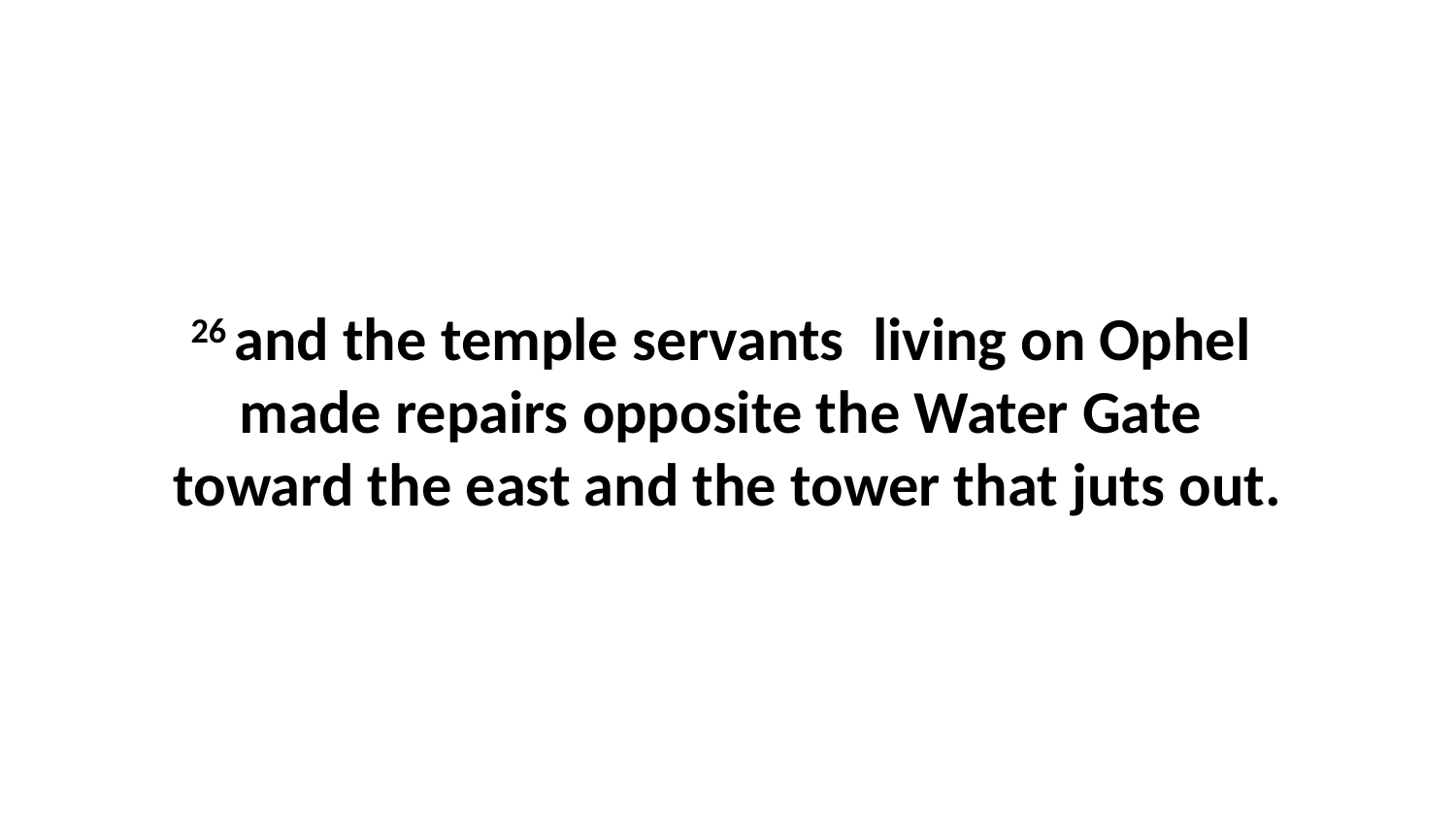

26 and the temple servants  living on Ophel  made repairs opposite the Water Gate  toward the east and the tower that juts out.